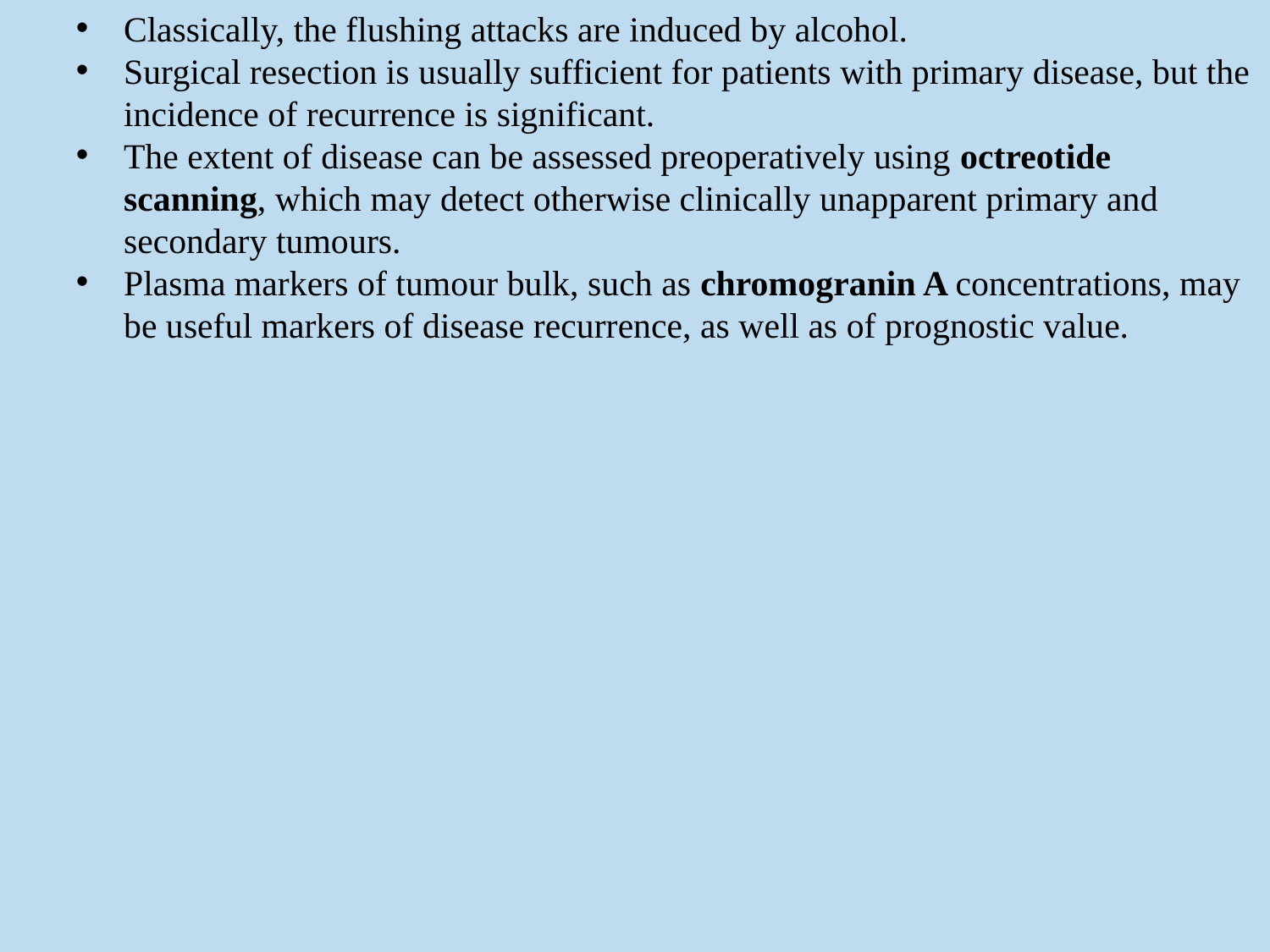

Classically, the flushing attacks are induced by alcohol.
Surgical resection is usually sufficient for patients with primary disease, but the incidence of recurrence is significant.
The extent of disease can be assessed preoperatively using octreotide scanning, which may detect otherwise clinically unapparent primary and secondary tumours.
Plasma markers of tumour bulk, such as chromogranin A concentrations, may be useful markers of disease recurrence, as well as of prognostic value.